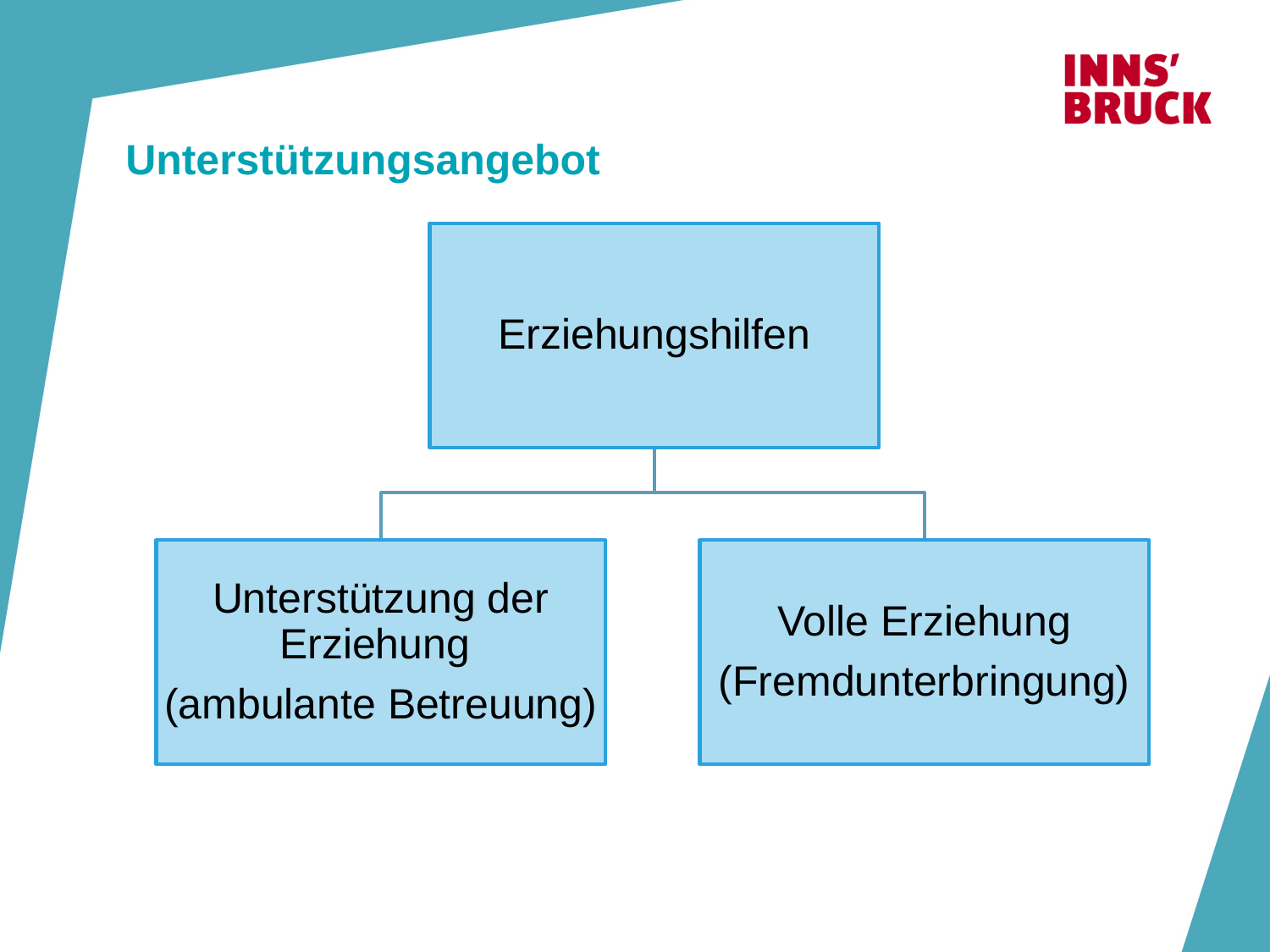

# Unterstützungsangebot
Erziehungshilfen
Unterstützung der Erziehung
(ambulante Betreuung)
Volle Erziehung
(Fremdunterbringung)